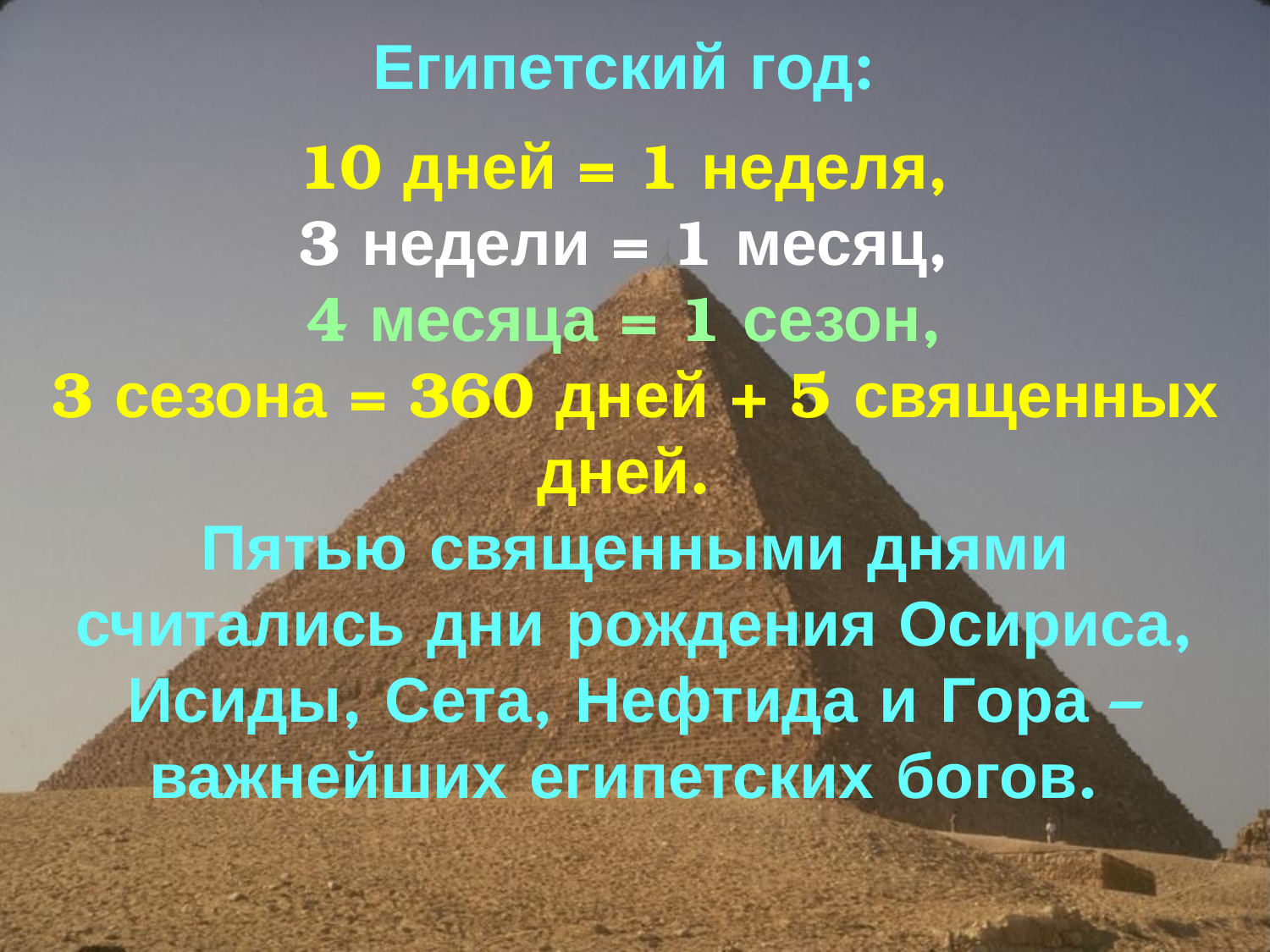

Египетский год:

10 дней = 1 неделя,
3 недели = 1 месяц,
4 месяца = 1 сезон,
3 сезона = 360 дней + 5 священных дней.
Пятью священными днями считались дни рождения Осириса, Исиды, Сета, Нефтида и Гора – важнейших египетских богов.